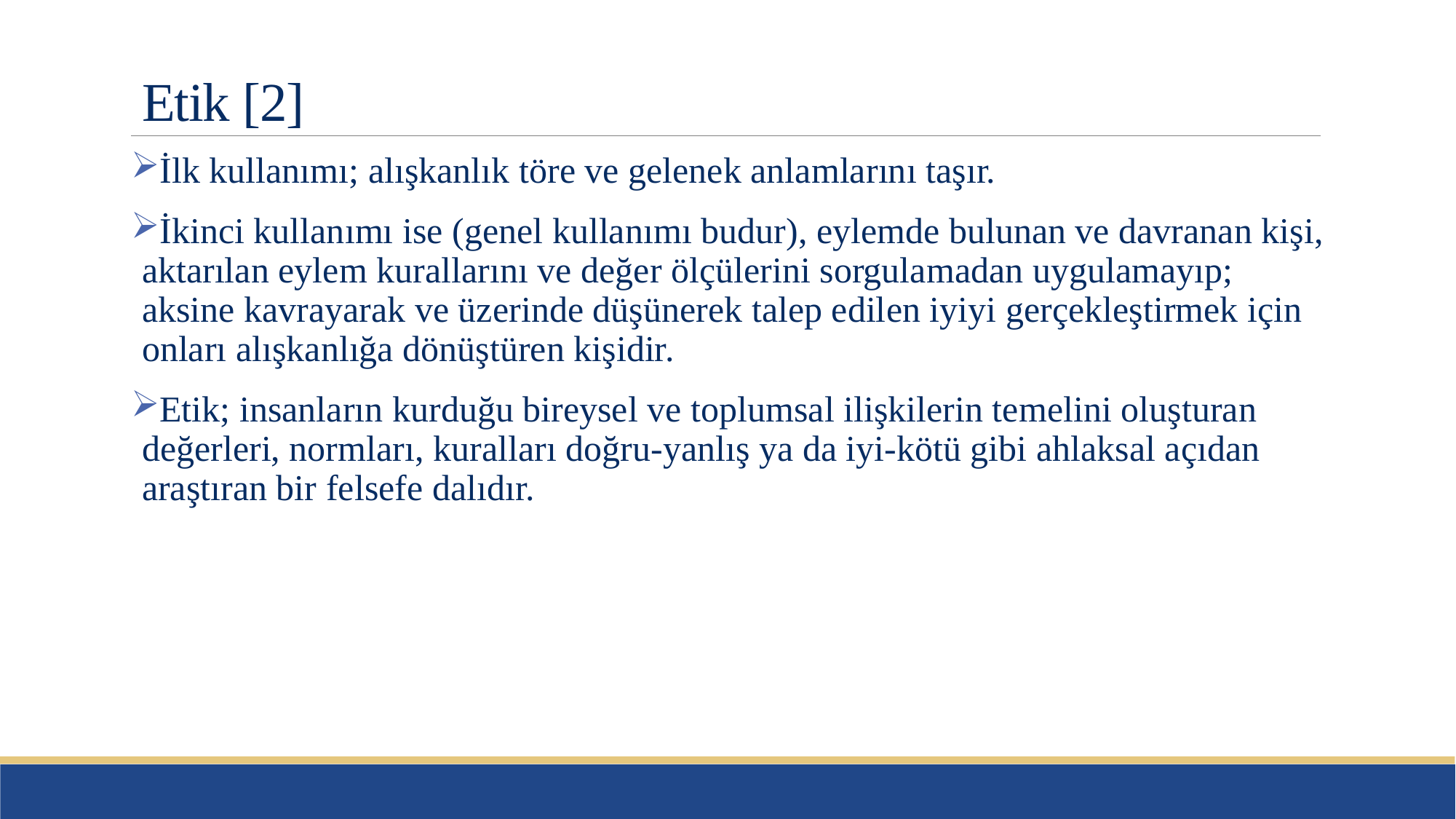

# Etik [2]
İlk kullanımı; alışkanlık töre ve gelenek anlamlarını taşır.
İkinci kullanımı ise (genel kullanımı budur), eylemde bulunan ve davranan kişi, aktarılan eylem kurallarını ve değer ölçülerini sorgulamadan uygulamayıp; aksine kavrayarak ve üzerinde düşünerek talep edilen iyiyi gerçekleştirmek için onları alışkanlığa dönüştüren kişidir.
Etik; insanların kurduğu bireysel ve toplumsal ilişkilerin temelini oluşturan değerleri, normları, kuralları doğru-yanlış ya da iyi-kötü gibi ahlaksal açıdan araştıran bir felsefe dalıdır.